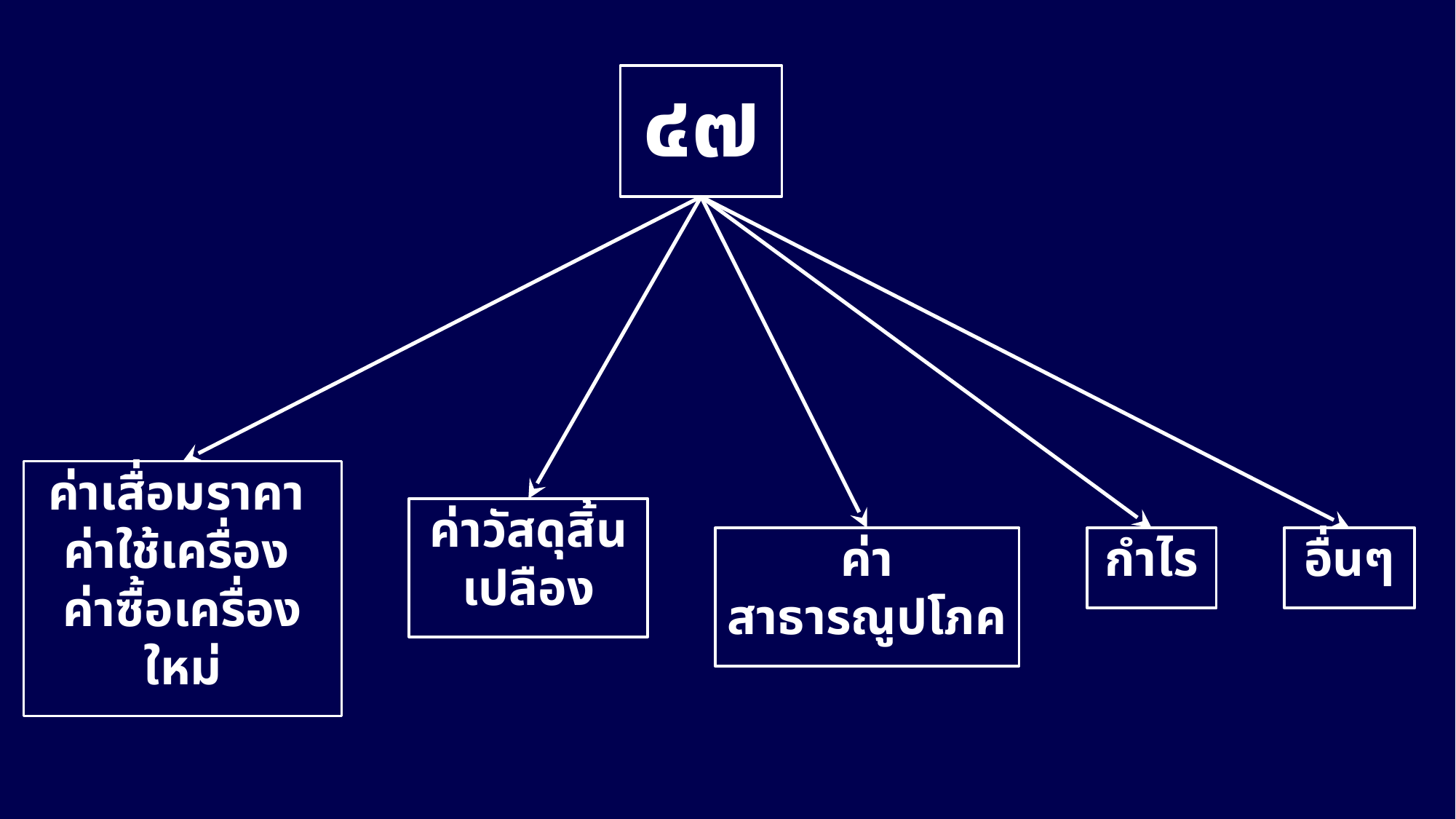

๔๗
ค่าเสื่อมราคา
ค่าใช้เครื่อง
ค่าซื้อเครื่องใหม่
ค่าวัสดุสิ้นเปลือง
ค่าสาธารณูปโภค
กำไร
อื่นๆ